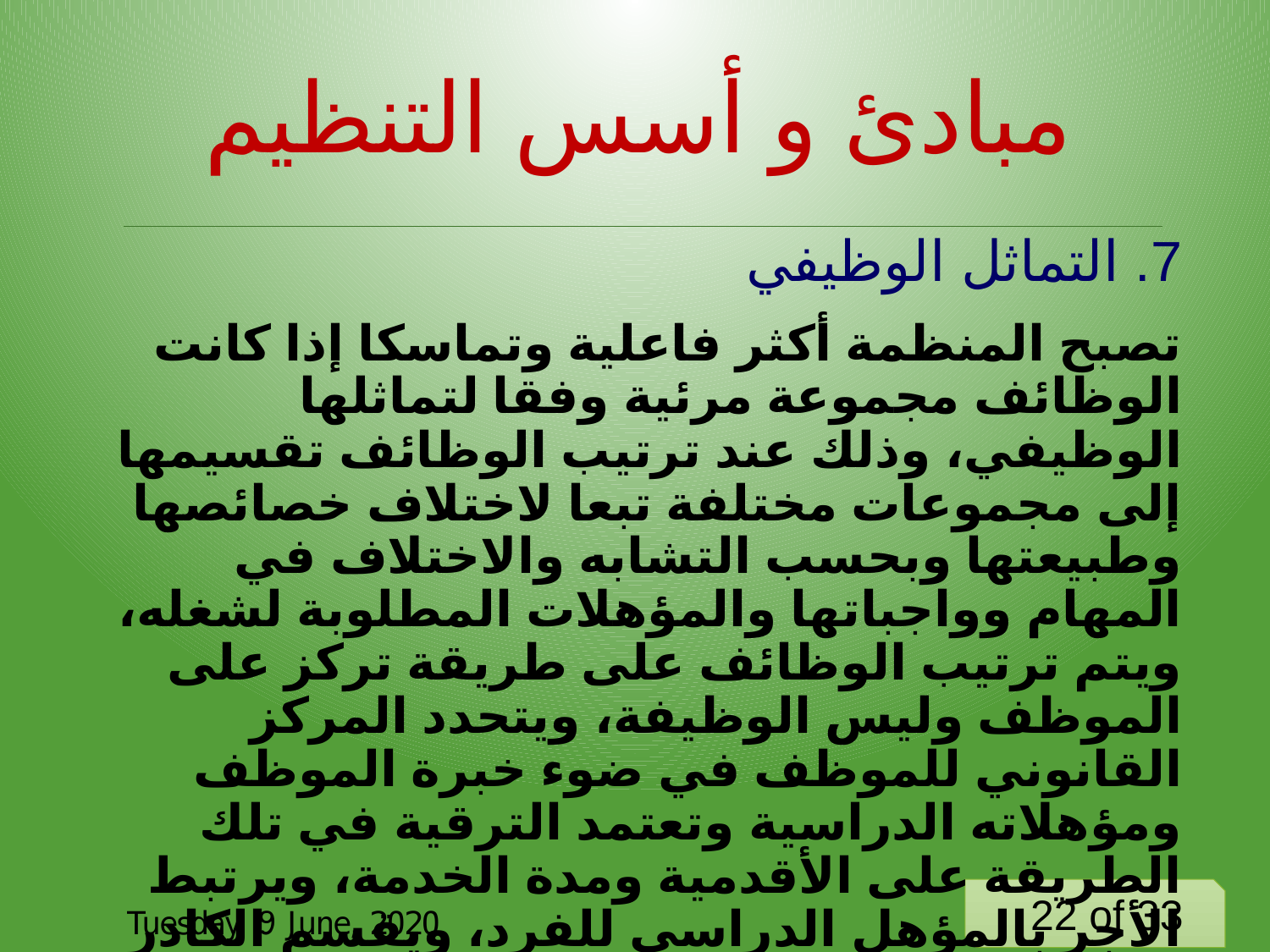

# مبادئ و أسس التنظيم
7. التماثل الوظيفي
تصبح المنظمة أكثر فاعلية وتماسكا إذا كانت الوظائف مجموعة مرئية وفقا لتماثلها الوظيفي، وذلك عند ترتيب الوظائف تقسيمها إلى مجموعات مختلفة تبعا لاختلاف خصائصها وطبيعتها وبحسب التشابه والاختلاف في المهام وواجباتها والمؤهلات المطلوبة لشغله، ويتم ترتيب الوظائف على طريقة تركز على الموظف وليس الوظيفة، ويتحدد المركز القانوني للموظف في ضوء خبرة الموظف ومؤهلاته الدراسية وتعتمد الترقية في تلك الطريقة على الأقدمية ومدة الخدمة، ويرتبط الأجر بالمؤهل الدراسي للفرد، ويقسم الكادر الوظيفي في تلك الطريقة إلى درجات وظيفية.
Tuesday, 9 June, 2020